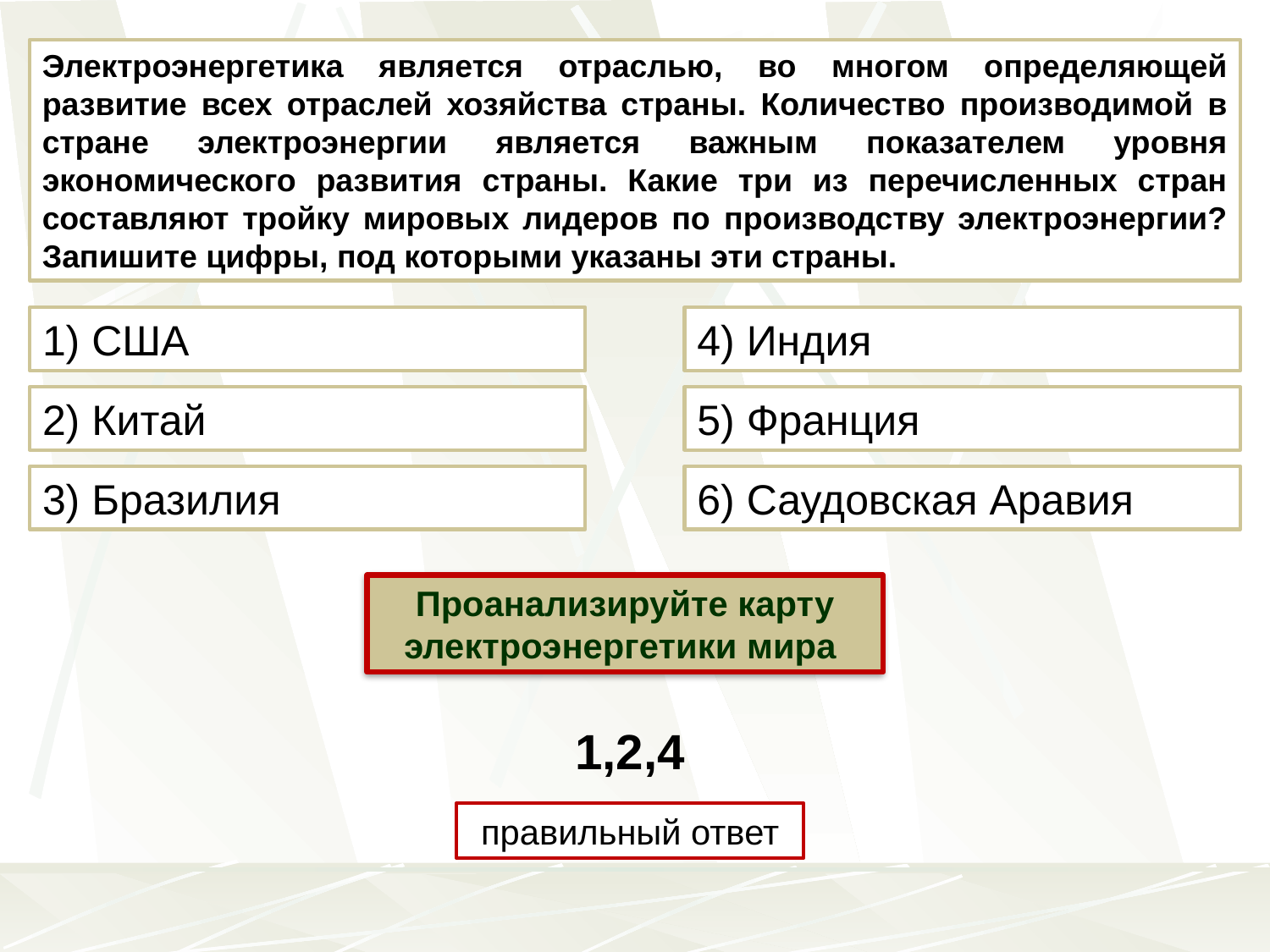

Электроэнергетика является отраслью, во многом определяющей развитие всех отраслей хозяйства страны. Количество производимой в стране электроэнергии является важным показателем уровня экономического развития страны. Какие три из перечисленных стран составляют тройку мировых лидеров по производству электроэнергии? Запишите цифры, под которыми указаны эти страны.
1) США
4) Индия
2) Китай
5) Франция
3) Бразилия
6) Саудовская Аравия
Проанализируйте карту электроэнергетики мира
1,2,4
правильный ответ